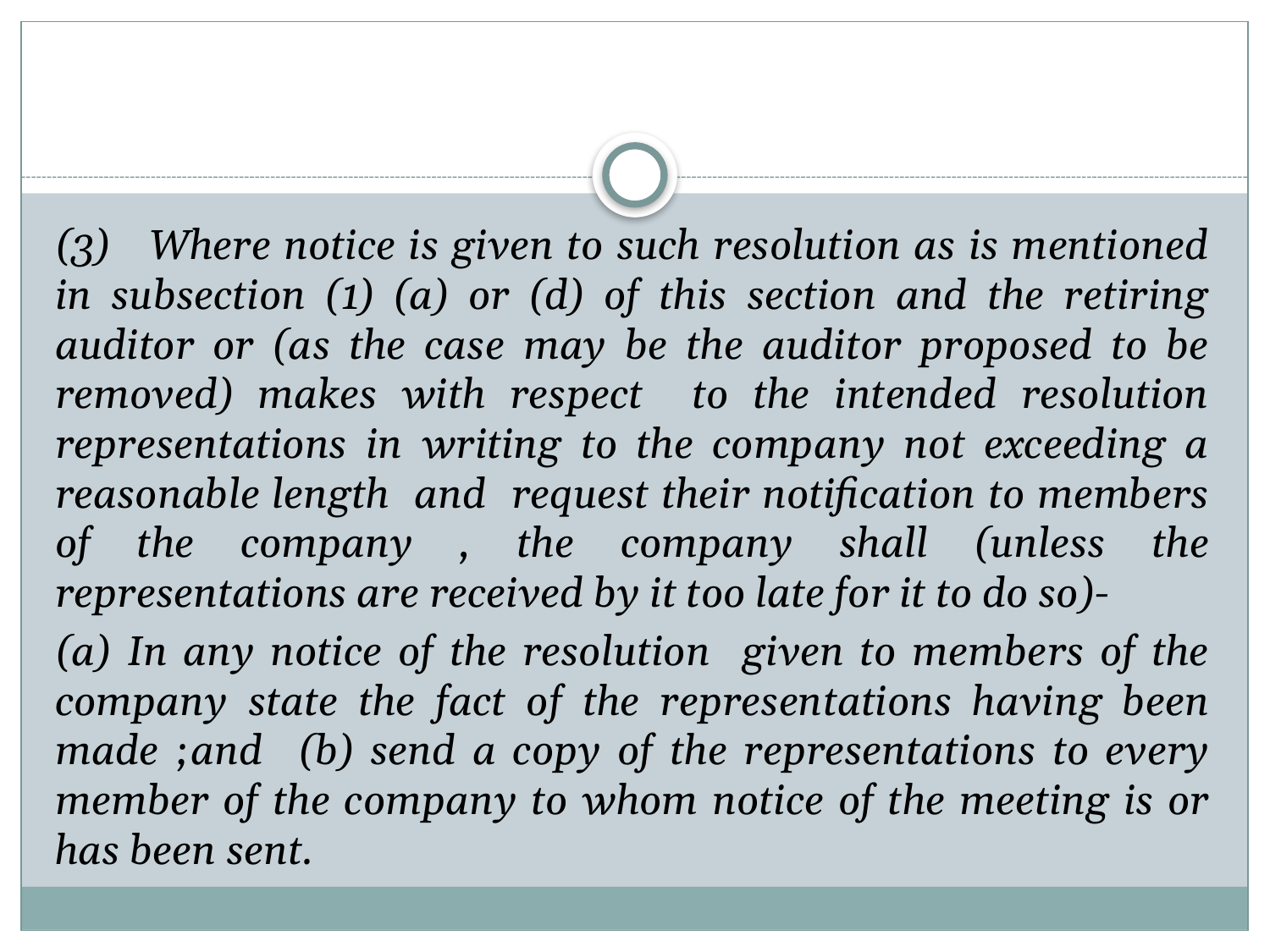

(3)   Where notice is given to such resolution as is mentioned in subsection (1) (a) or (d) of this section and the retiring auditor or (as the case may be the auditor proposed to be removed) makes with respect  to the intended resolution representations in writing to the company not exceeding a reasonable length  and  request their notification to members of the company , the company shall (unless the representations are received by it too late for it to do so)-
(a) In any notice of the resolution  given to members of the company state the fact of the representations having been made ;and							 (b) send a copy of the representations to every member of the company to whom notice of the meeting is or has been sent.